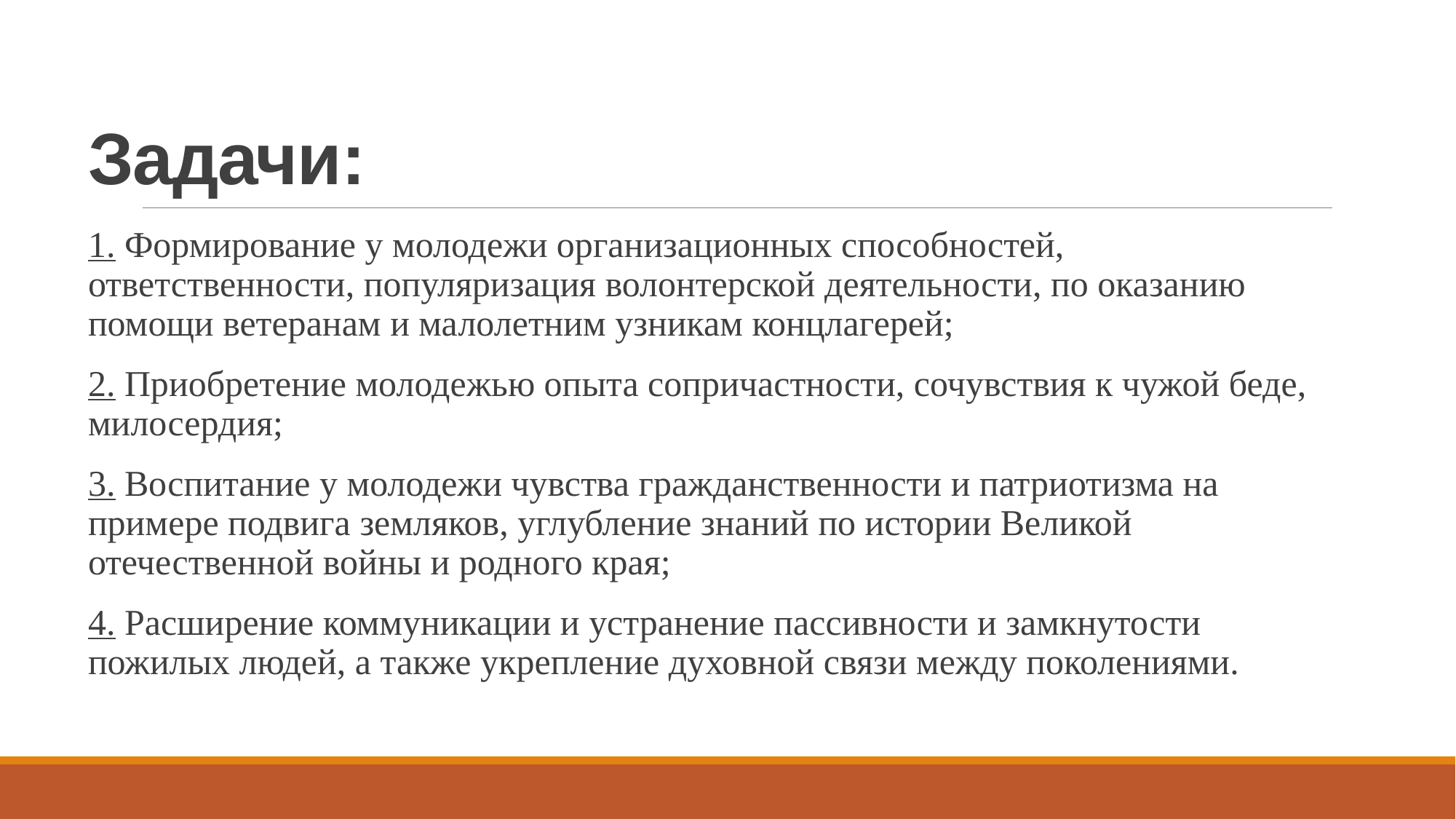

# Задачи:
1. Формирование у молодежи организационных способностей, ответственности, популяризация волонтерской деятельности, по оказанию помощи ветеранам и малолетним узникам концлагерей;
2. Приобретение молодежью опыта сопричастности, сочувствия к чужой беде, милосердия;
3. Воспитание у молодежи чувства гражданственности и патриотизма на примере подвига земляков, углубление знаний по истории Великой отечественной войны и родного края;
4. Расширение коммуникации и устранение пассивности и замкнутости пожилых людей, а также укрепление духовной связи между поколениями.